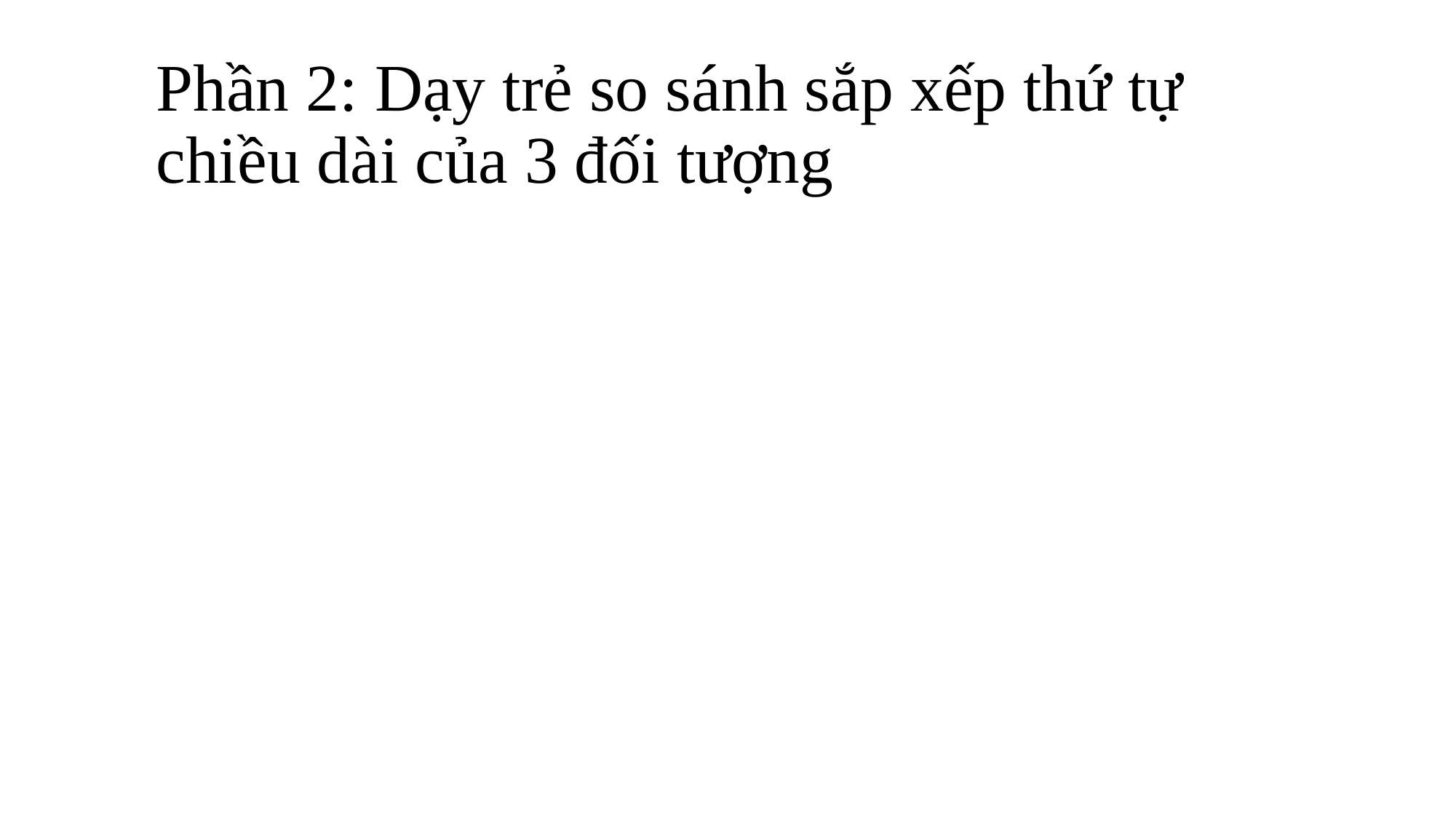

# Phần 2: Dạy trẻ so sánh sắp xếp thứ tự chiều dài của 3 đối tượng